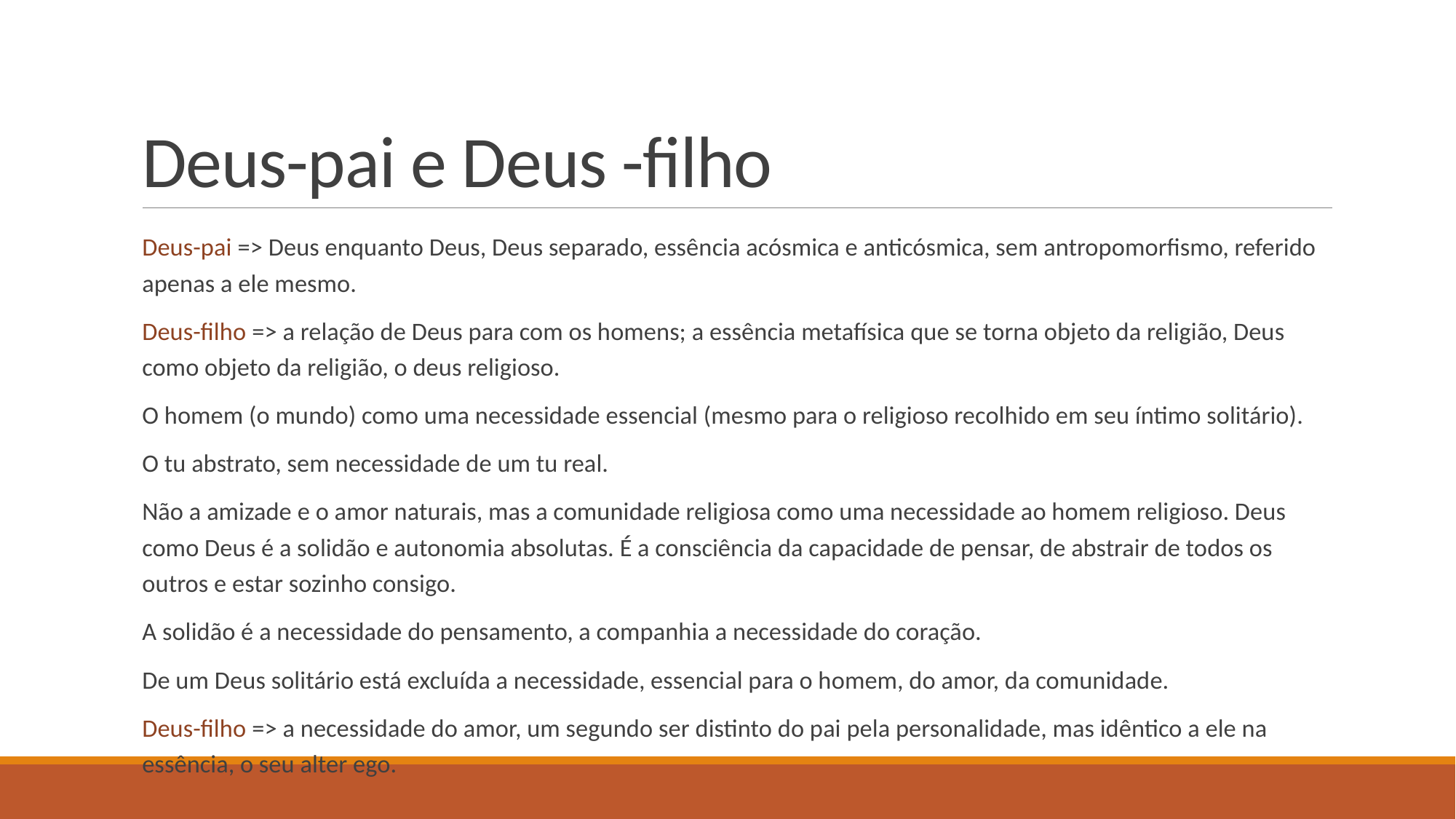

# Deus-pai e Deus -filho
Deus-pai => Deus enquanto Deus, Deus separado, essência acósmica e anticósmica, sem antropomorfismo, referido apenas a ele mesmo.
Deus-filho => a relação de Deus para com os homens; a essência metafísica que se torna objeto da religião, Deus como objeto da religião, o deus religioso.
O homem (o mundo) como uma necessidade essencial (mesmo para o religioso recolhido em seu íntimo solitário).
O tu abstrato, sem necessidade de um tu real.
Não a amizade e o amor naturais, mas a comunidade religiosa como uma necessidade ao homem religioso. Deus como Deus é a solidão e autonomia absolutas. É a consciência da capacidade de pensar, de abstrair de todos os outros e estar sozinho consigo.
A solidão é a necessidade do pensamento, a companhia a necessidade do coração.
De um Deus solitário está excluída a necessidade, essencial para o homem, do amor, da comunidade.
Deus-filho => a necessidade do amor, um segundo ser distinto do pai pela personalidade, mas idêntico a ele na essência, o seu alter ego.